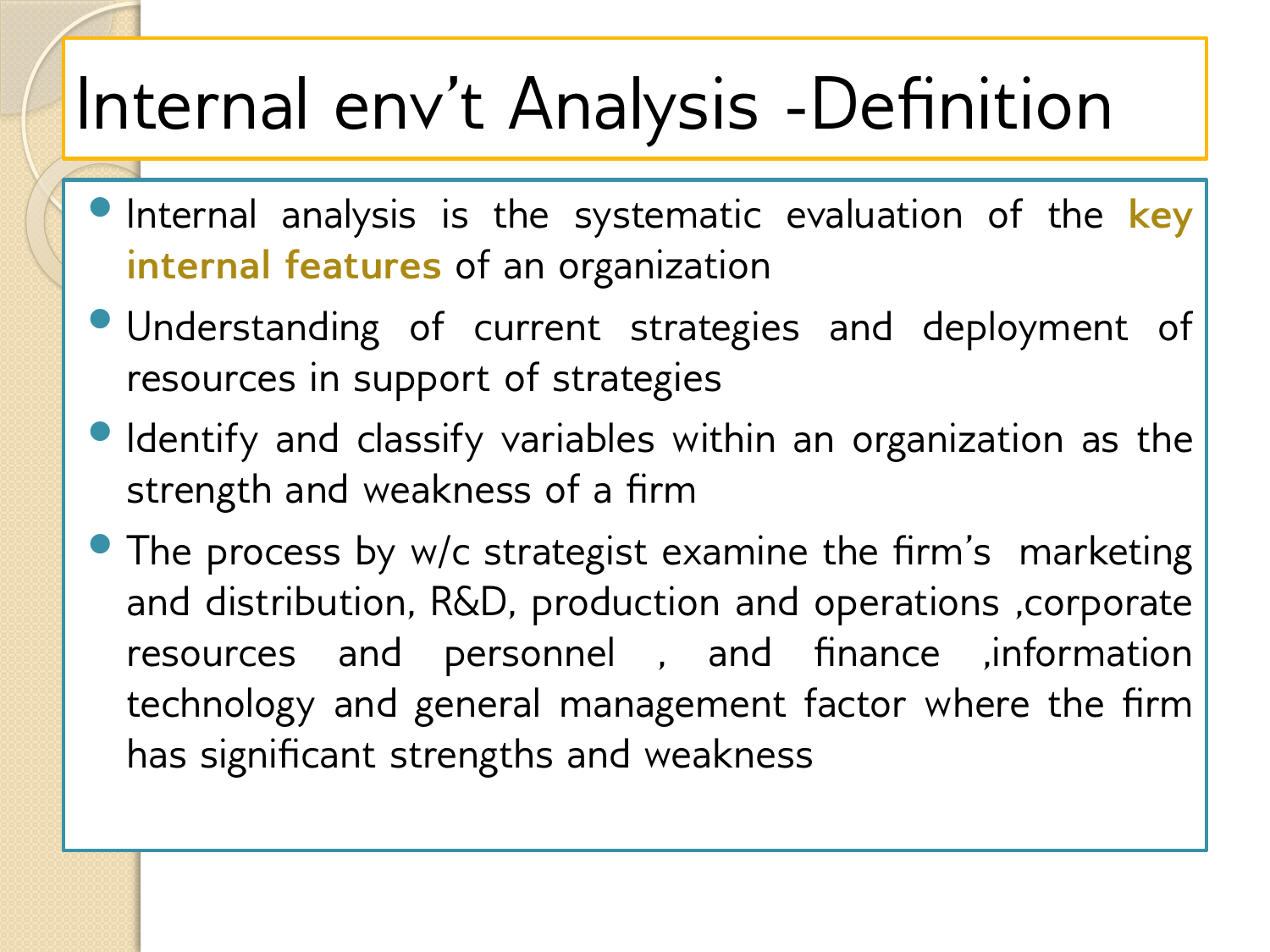

# Internal env’t Analysis -Definition
Internal analysis is the systematic evaluation of the key internal features of an organization
Understanding of current strategies and deployment of resources in support of strategies
Identify and classify variables within an organization as the strength and weakness of a firm
The process by w/c strategist examine the firm’s  marketing and distribution, R&D, production and operations ,corporate resources and personnel , and finance ,information technology and general management factor where the firm has significant strengths and weakness